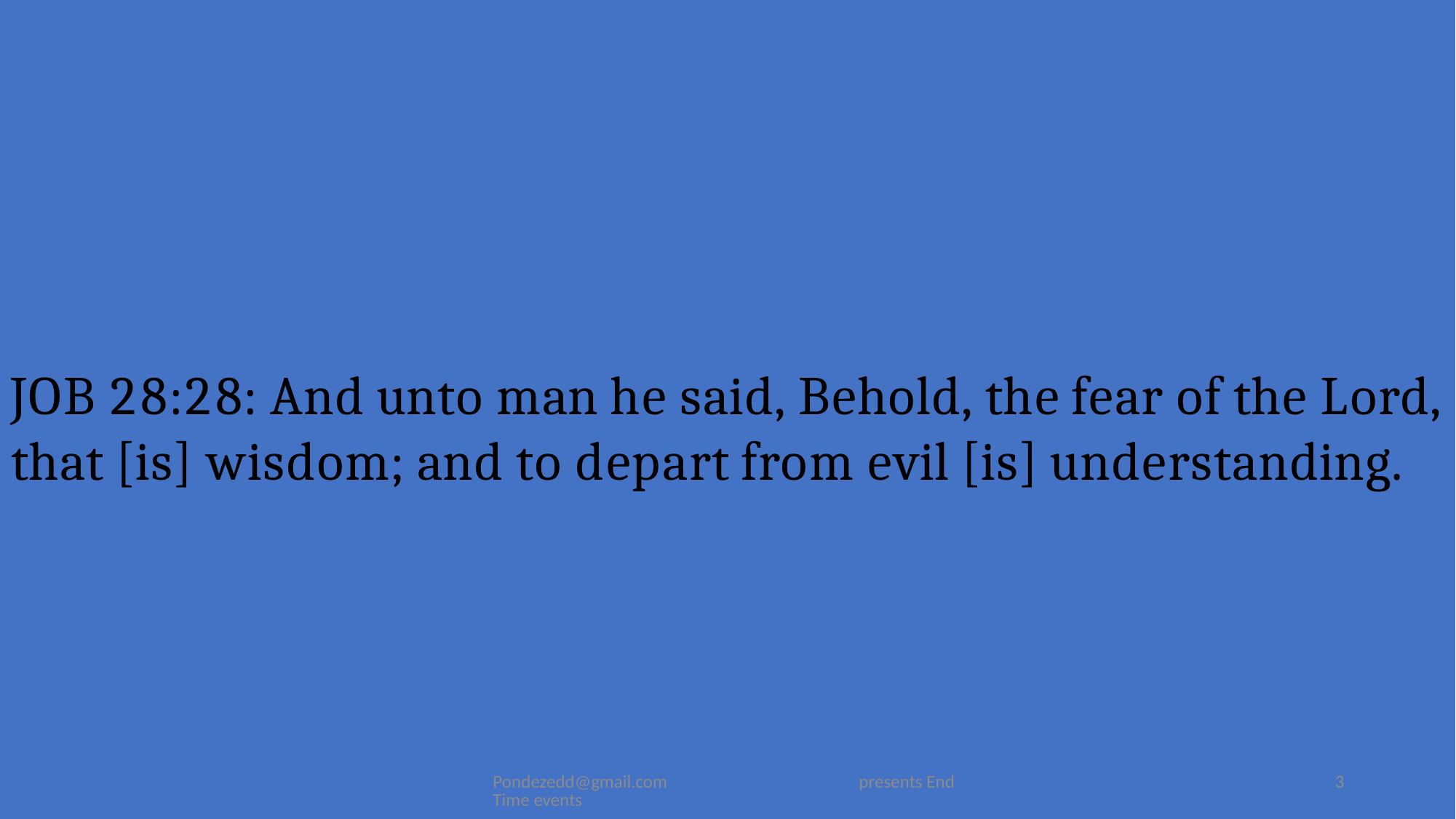

JOB 28:28: And unto man he said, Behold, the fear of the Lord, that [is] wisdom; and to depart from evil [is] understanding.

Pondezedd@gmail.com                                              presents End Time events
3